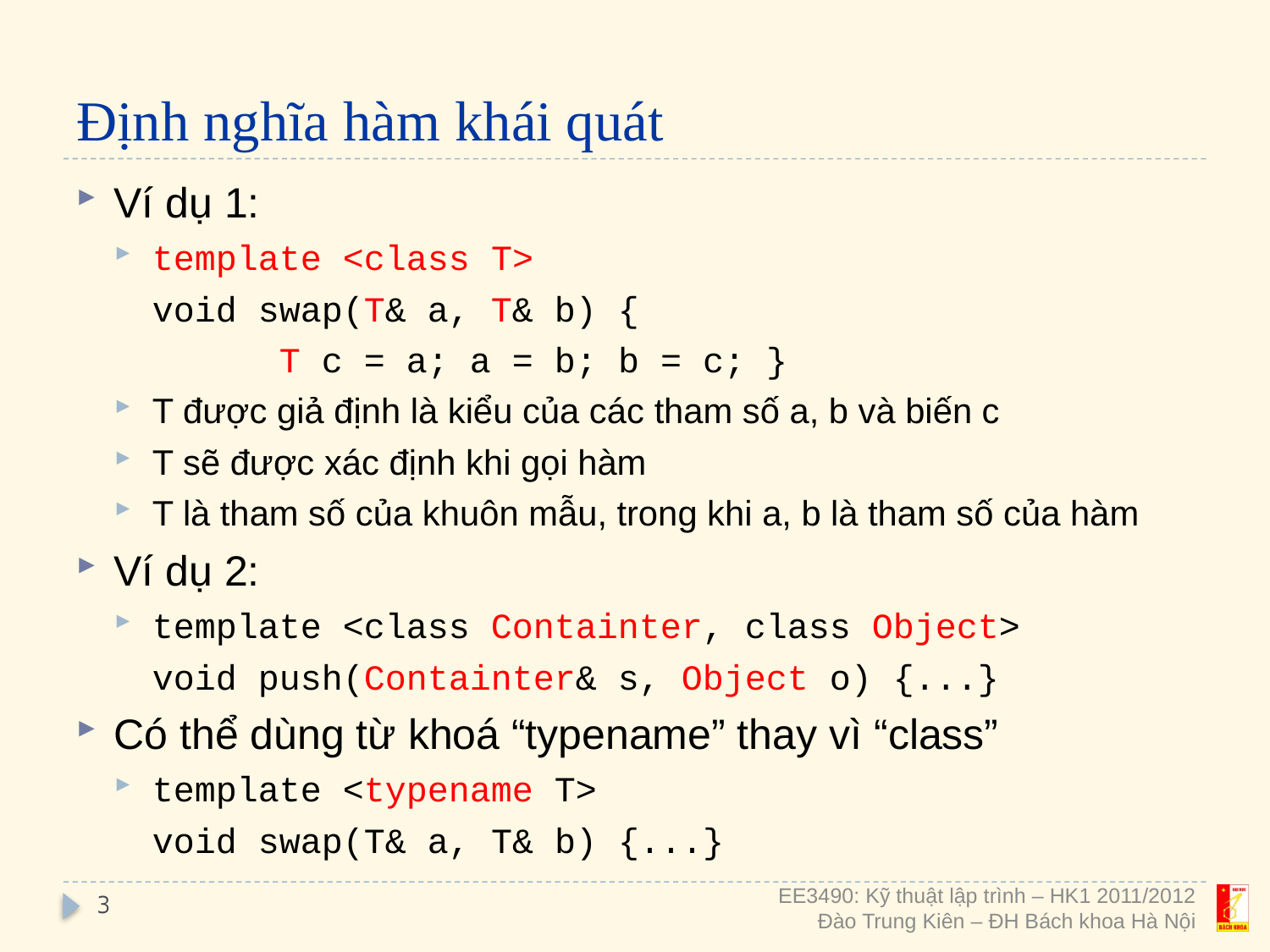

# Định nghĩa hàm khái quát
Ví dụ 1:
template <class T>
	void swap(T& a, T& b) {
		T c = a; a = b; b = c; }
T được giả định là kiểu của các tham số a, b và biến c
T sẽ được xác định khi gọi hàm
T là tham số của khuôn mẫu, trong khi a, b là tham số của hàm
Ví dụ 2:
template <class Containter, class Object>
	void push(Containter& s, Object o) {...}
Có thể dùng từ khoá “typename” thay vì “class”
template <typename T>
	void swap(T& a, T& b) {...}
3
EE3490: Kỹ thuật lập trình – HK1 2011/2012
Đào Trung Kiên – ĐH Bách khoa Hà Nội